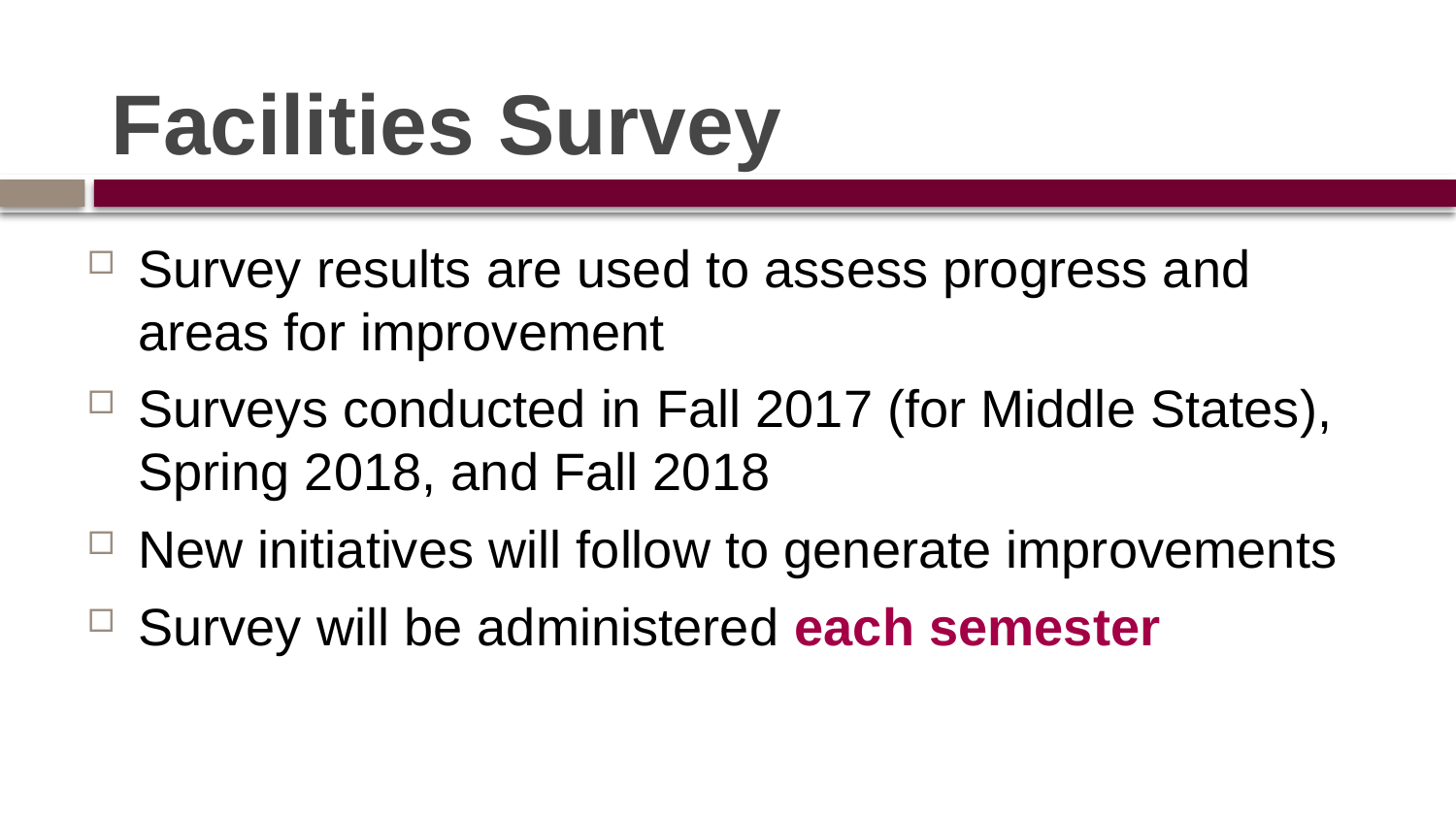

# Facilities Survey
Survey results are used to assess progress and areas for improvement
Surveys conducted in Fall 2017 (for Middle States),
Spring 2018, and Fall 2018
New initiatives will follow to generate improvements
Survey will be administered each semester